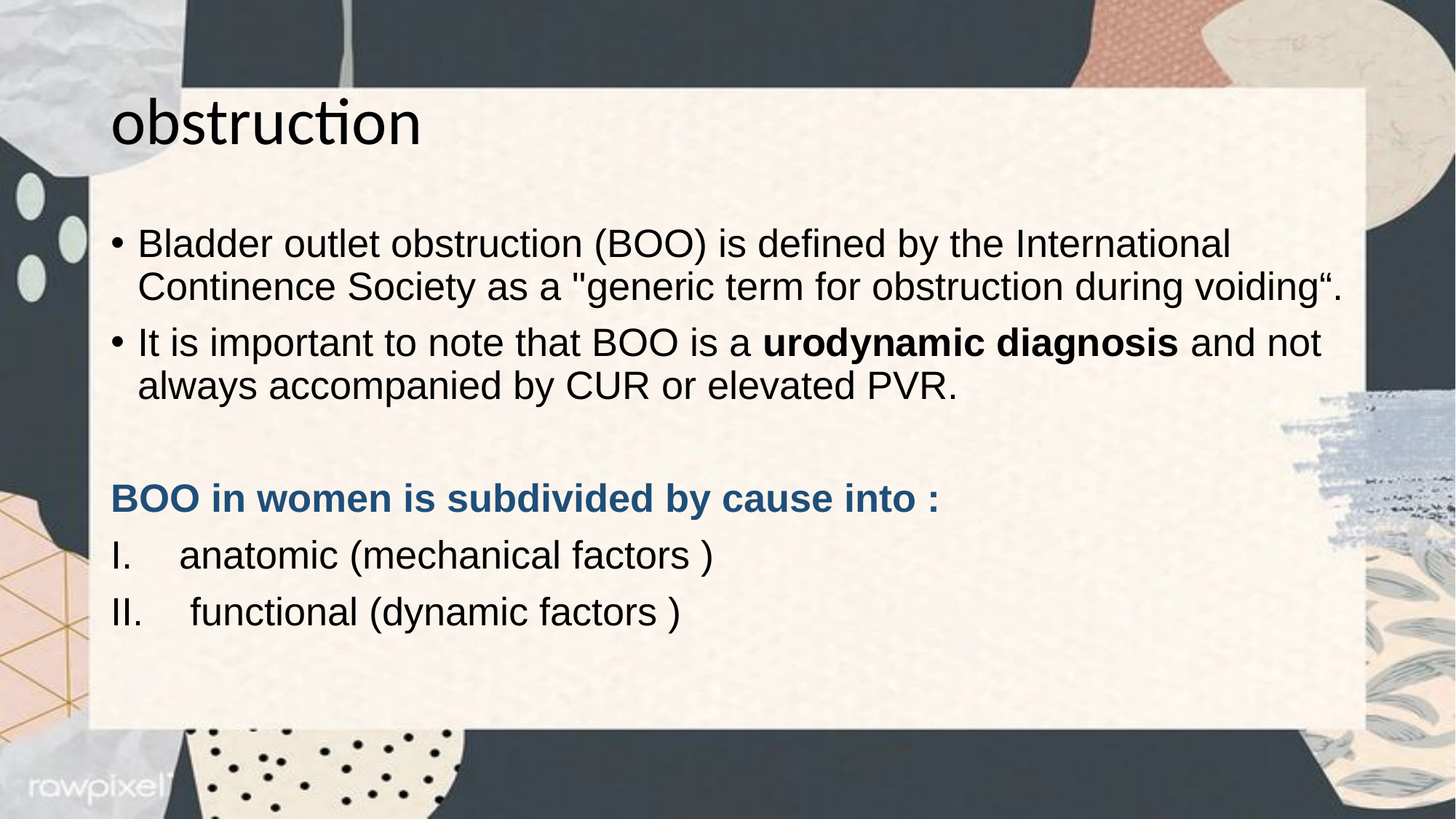

# obstruction
Bladder outlet obstruction (BOO) is defined by the International Continence Society as a "generic term for obstruction during voiding“.
It is important to note that BOO is a urodynamic diagnosis and not always accompanied by CUR or elevated PVR.

BOO in women is subdivided by cause into :
anatomic (mechanical factors )
 functional (dynamic factors )